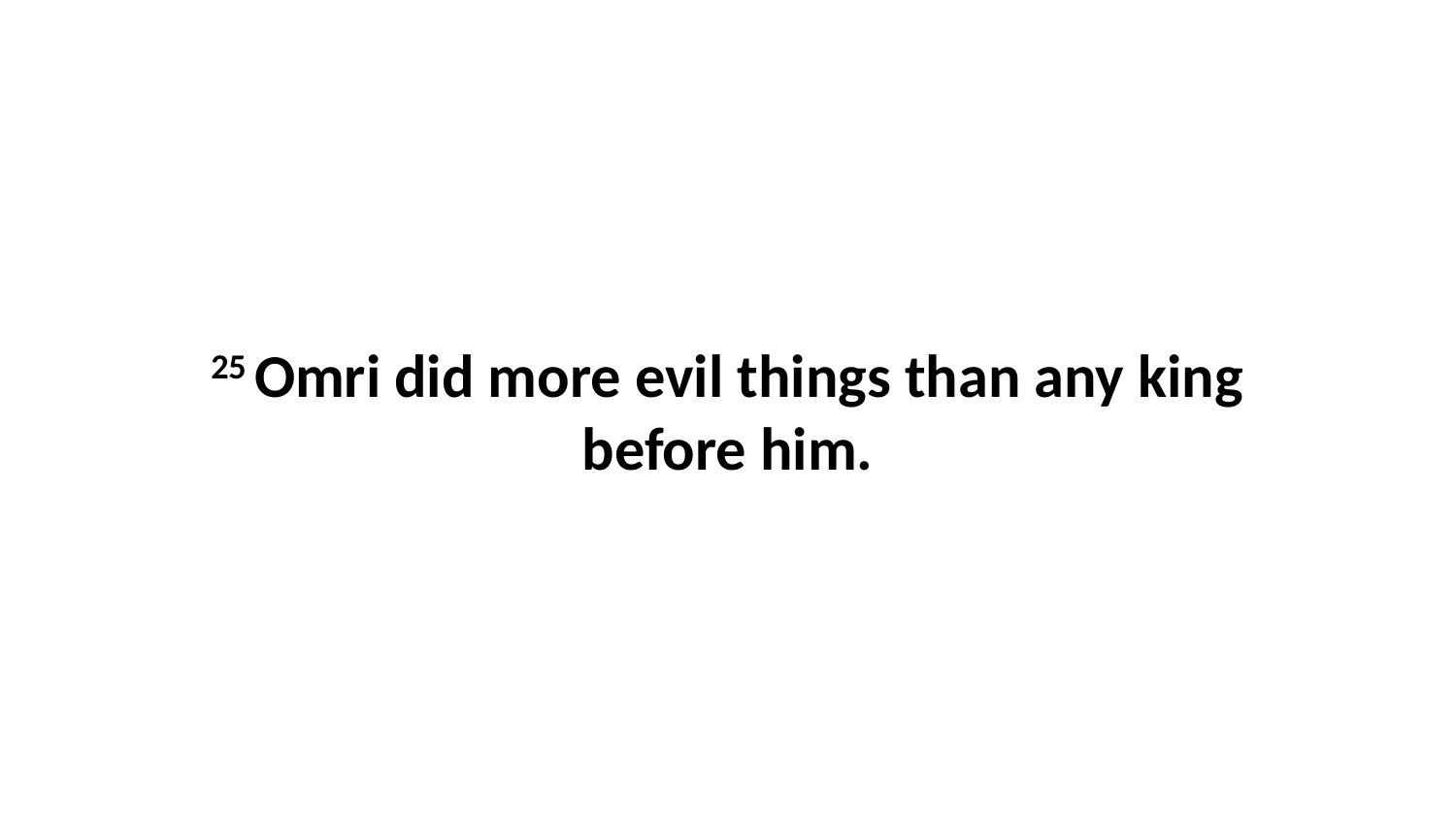

25 Omri did more evil things than any king before him.